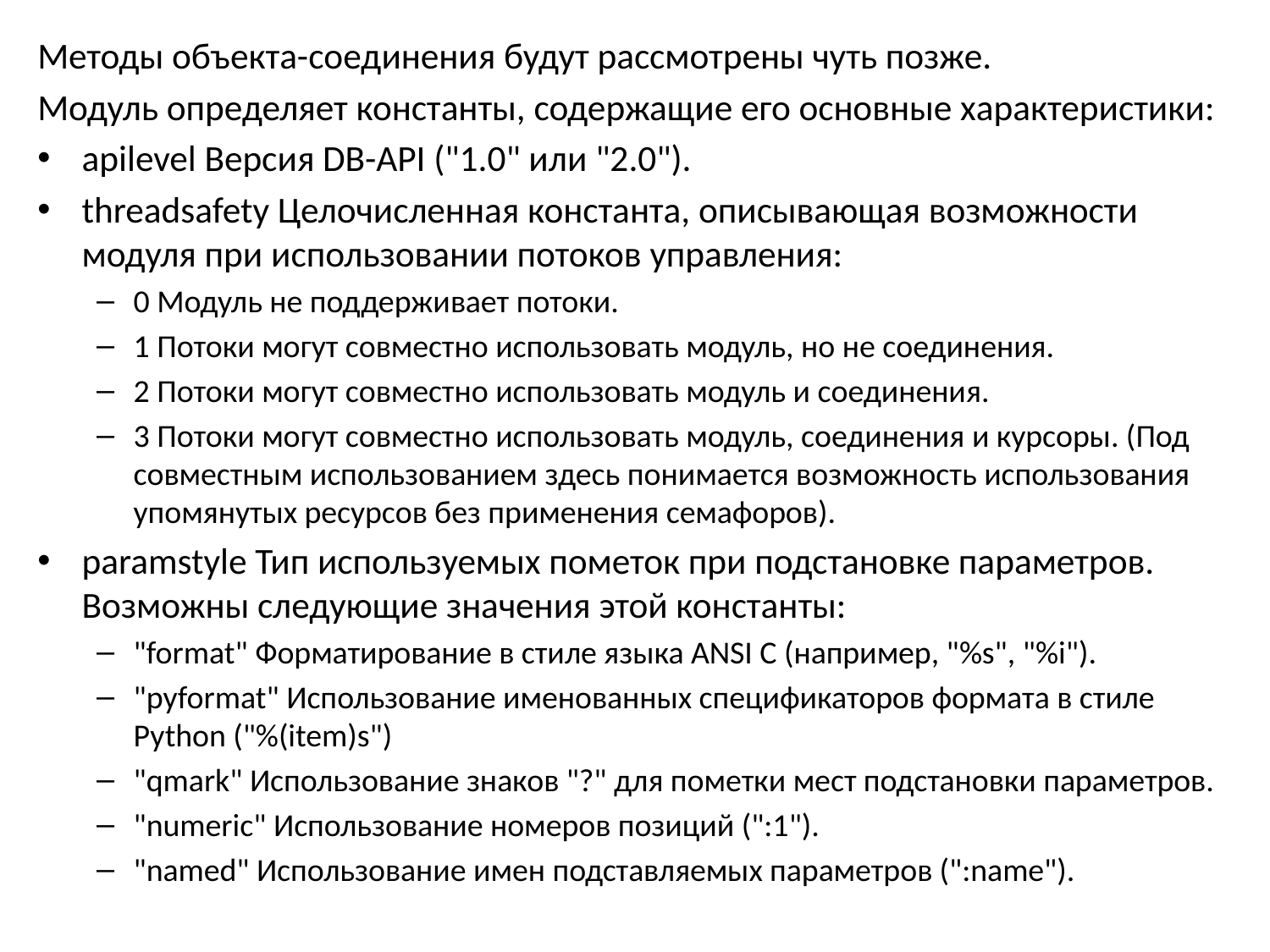

Методы объекта-соединения будут рассмотрены чуть позже.
Модуль определяет константы, содержащие его основные характеристики:
apilevel Версия DB-API ("1.0" или "2.0").
threadsafety Целочисленная константа, описывающая возможности модуля при использовании потоков управления:
0 Модуль не поддерживает потоки.
1 Потоки могут совместно использовать модуль, но не соединения.
2 Потоки могут совместно использовать модуль и соединения.
3 Потоки могут совместно использовать модуль, соединения и курсоры. (Под совместным использованием здесь понимается возможность использования упомянутых ресурсов без применения семафоров).
paramstyle Тип используемых пометок при подстановке параметров. Возможны следующие значения этой константы:
"format" Форматирование в стиле языка ANSI C (например, "%s", "%i").
"pyformat" Использование именованных спецификаторов формата в стиле Python ("%(item)s")
"qmark" Использование знаков "?" для пометки мест подстановки параметров.
"numeric" Использование номеров позиций (":1").
"named" Использование имен подставляемых параметров (":name").